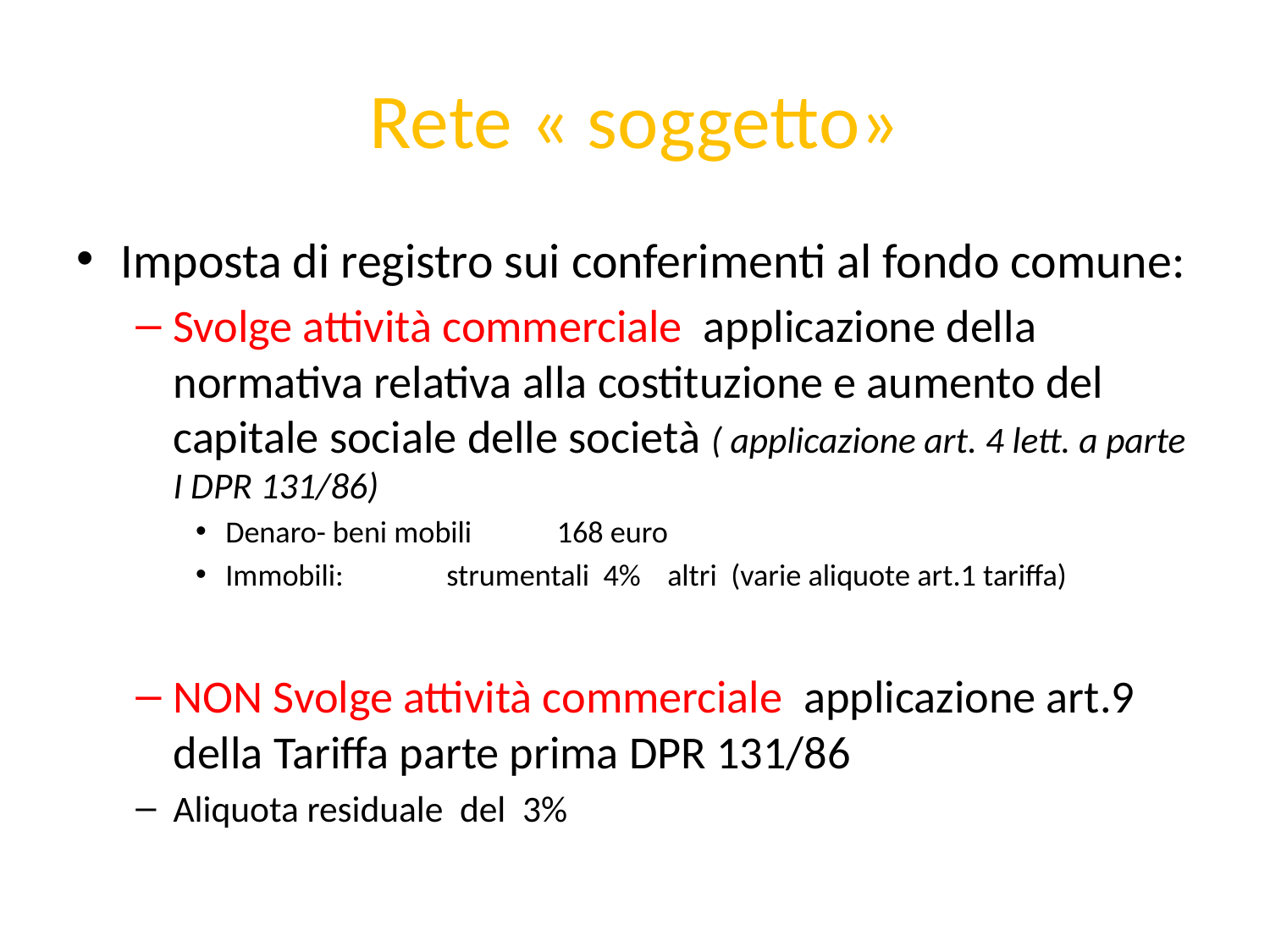

# Rete « soggetto»
Imposta di registro sui conferimenti al fondo comune:
Svolge attività commerciale  applicazione della normativa relativa alla costituzione e aumento del capitale sociale delle società ( applicazione art. 4 lett. a parte I DPR 131/86)
Denaro- beni mobili		168 euro
Immobili: 	strumentali  4%	altri  (varie aliquote art.1 tariffa)

NON Svolge attività commerciale  applicazione art.9 della Tariffa parte prima DPR 131/86
Aliquota residuale  del  3%